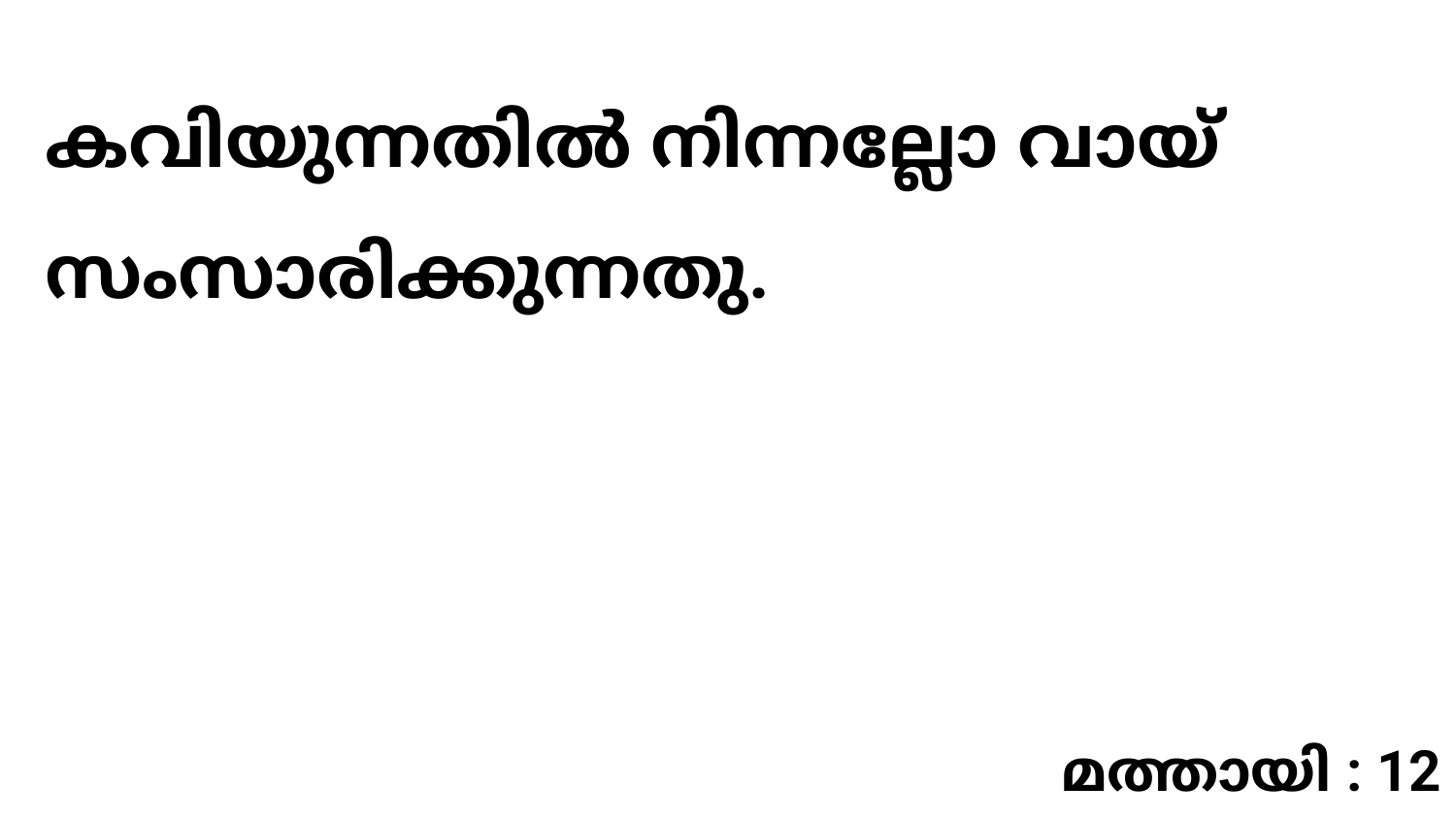

കവിയുന്നതിൽ നിന്നല്ലോ വായ് സംസാരിക്കുന്നതു.
മത്തായി : 12